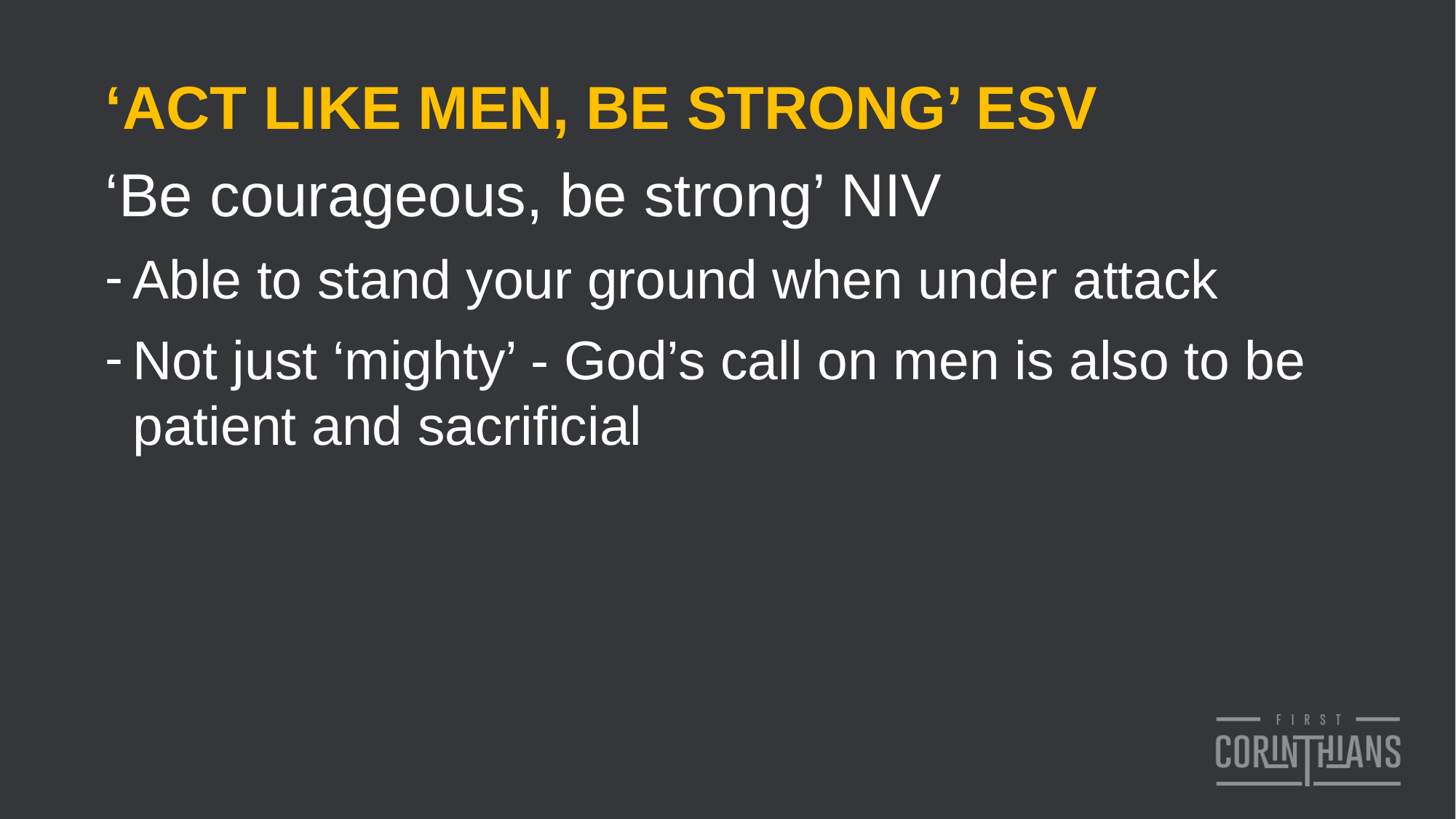

‘ACT LIKE MEN, BE STRONG’ ESV
‘Be courageous, be strong’ NIV
Able to stand your ground when under attack
Not just ‘mighty’ - God’s call on men is also to be patient and sacrificial